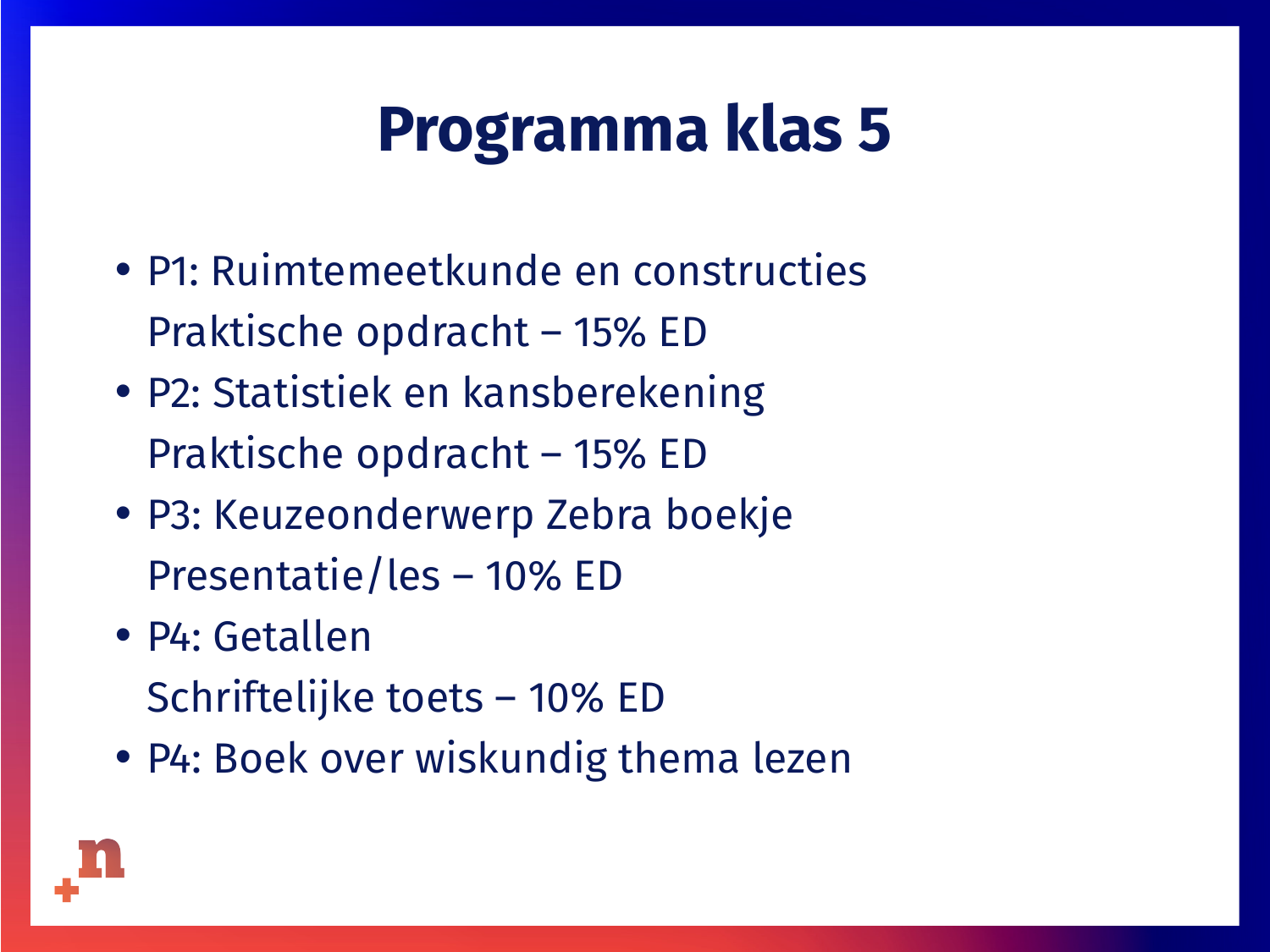

# Programma klas 5
P1: Ruimtemeetkunde en constructies
Praktische opdracht – 15% ED
P2: Statistiek en kansberekening
Praktische opdracht – 15% ED
P3: Keuzeonderwerp Zebra boekje
Presentatie/les – 10% ED
P4: Getallen
Schriftelijke toets – 10% ED
P4: Boek over wiskundig thema lezen